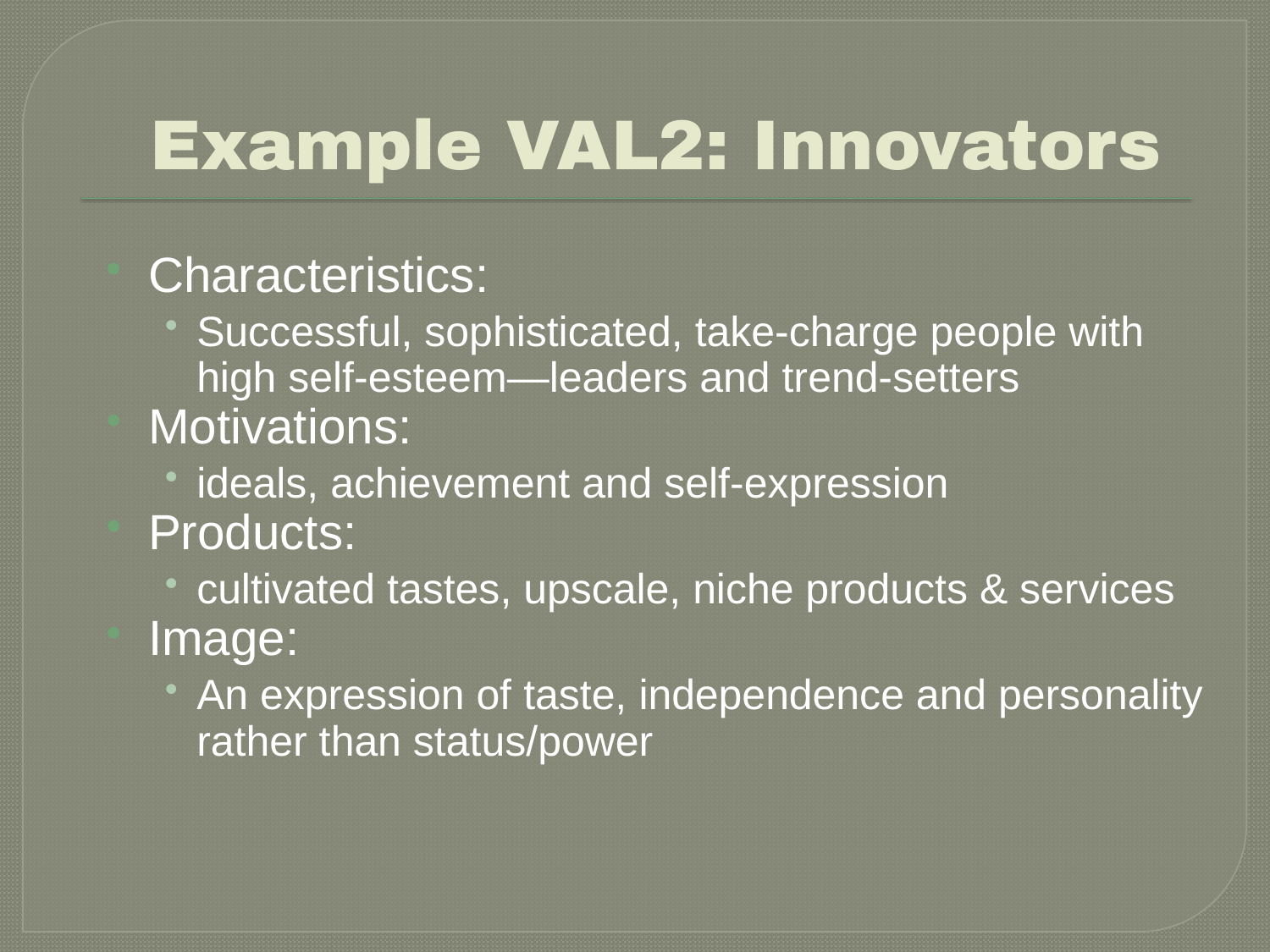

# Example VAL2: Innovators
Characteristics:
Successful, sophisticated, take-charge people with high self-esteem—leaders and trend-setters
Motivations:
ideals, achievement and self-expression
Products:
cultivated tastes, upscale, niche products & services
Image:
An expression of taste, independence and personality rather than status/power